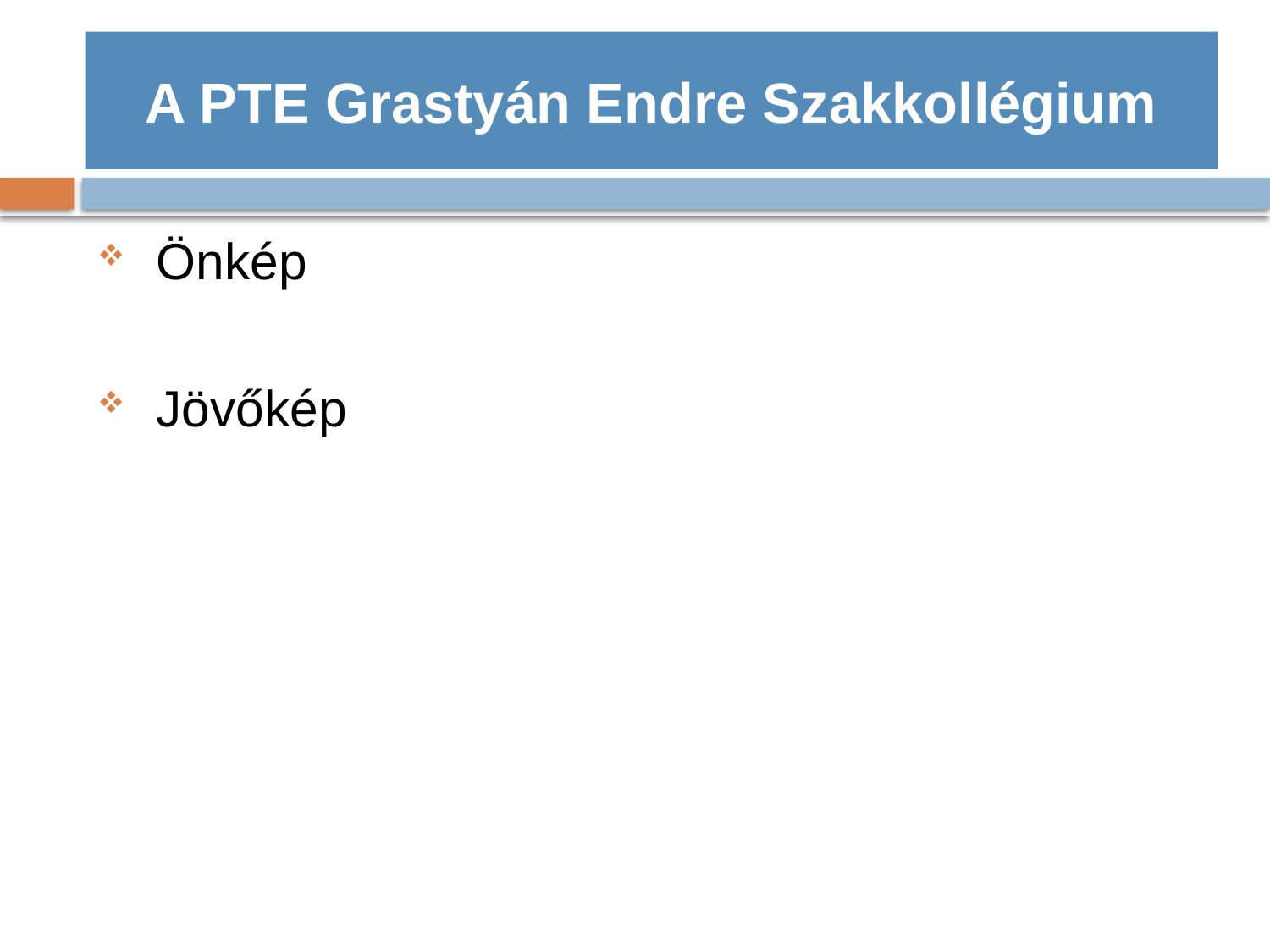

# A PTE Grastyán Endre Szakkollégium
 Önkép

 Jövőkép